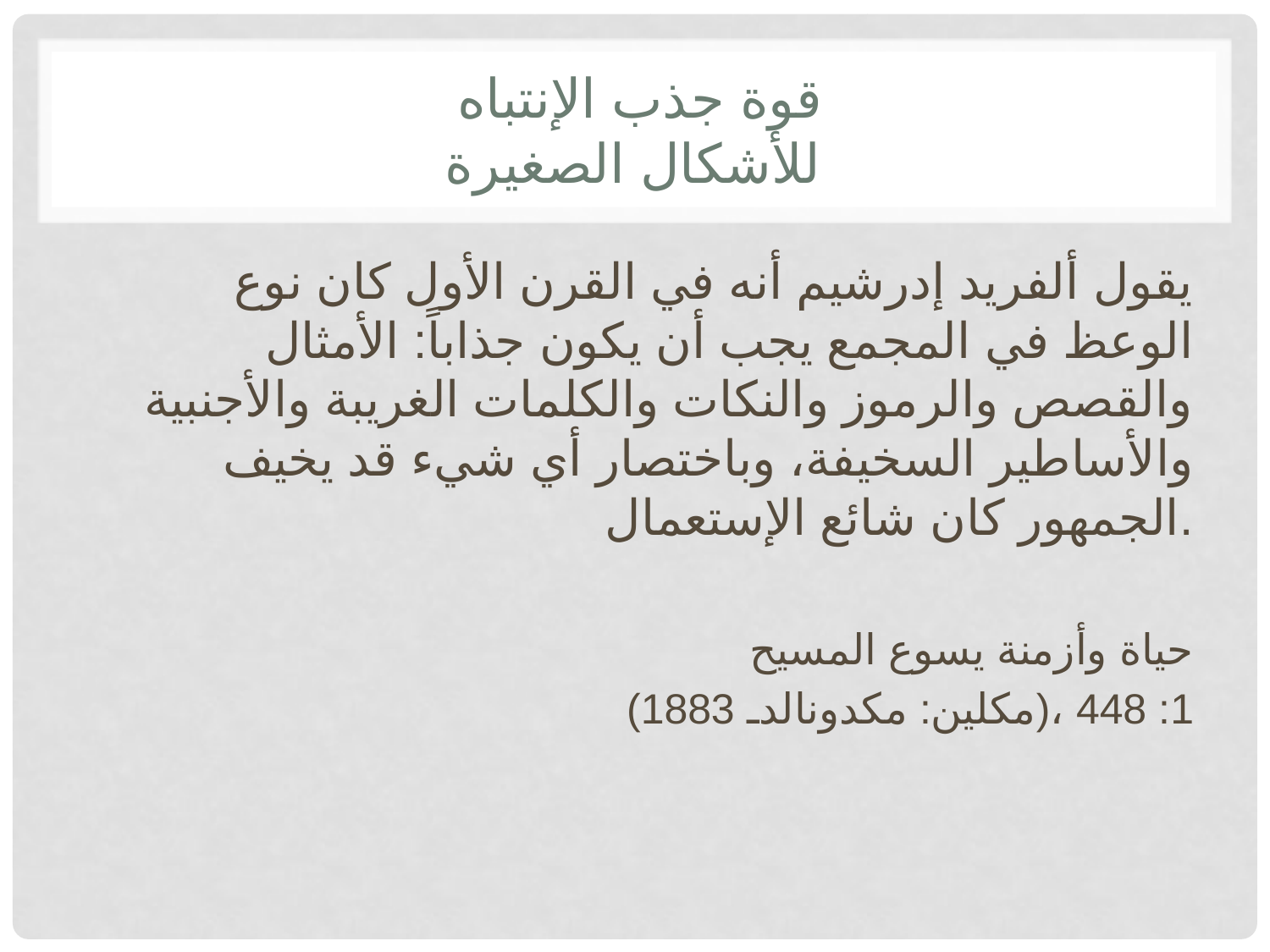

# قوة جذب الإنتباه للأشكال الصغيرة
يقول ألفريد إدرشيم أنه في القرن الأول كان نوع الوعظ في المجمع يجب أن يكون جذاباً: الأمثال والقصص والرموز والنكات والكلمات الغريبة والأجنبية والأساطير السخيفة، وباختصار أي شيء قد يخيف الجمهور كان شائع الإستعمال.

حياة وأزمنة يسوع المسيح
(مكلين: مكدونالدـ 1883)، 1: 448